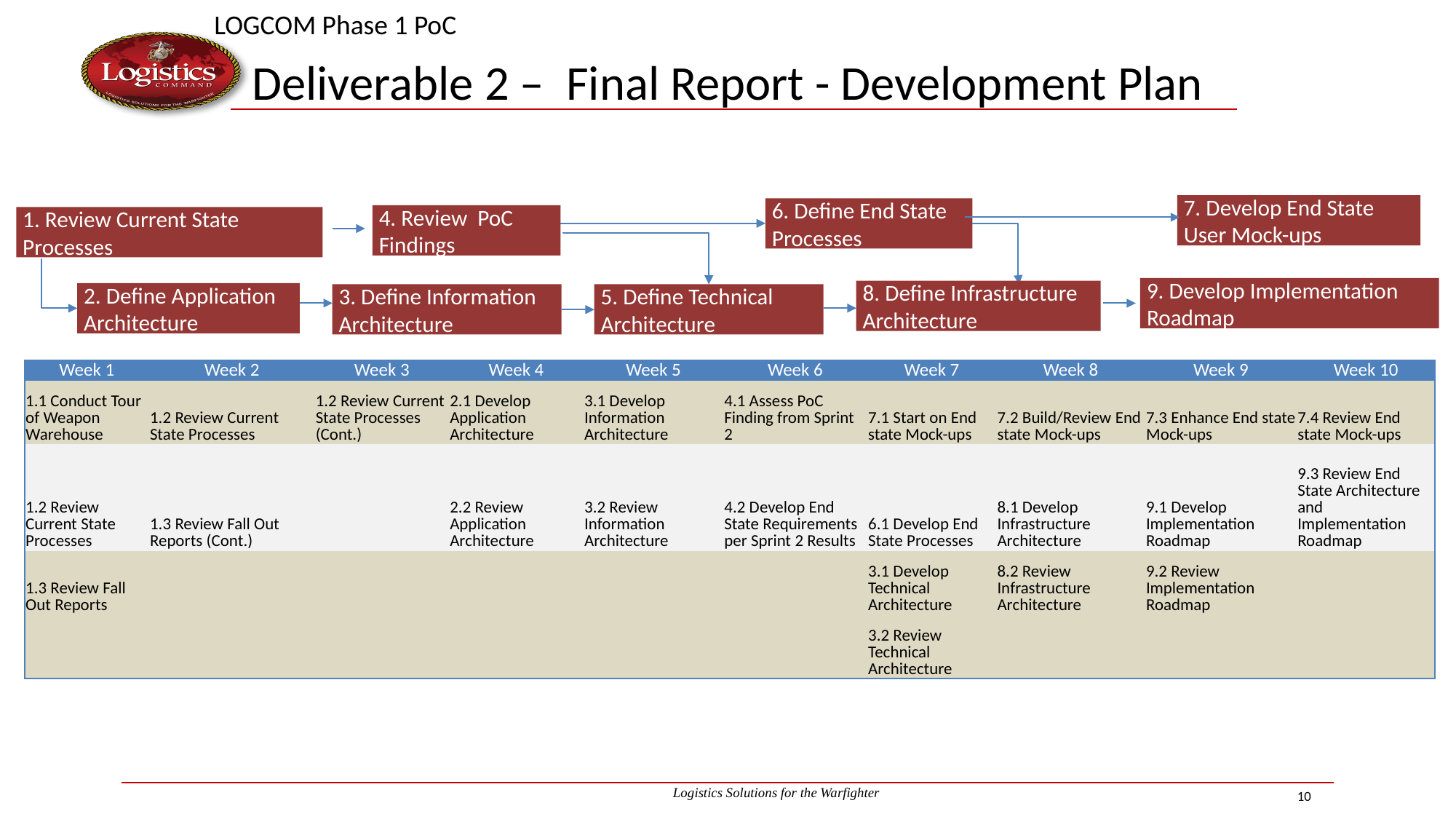

LOGCOM Phase 1 PoC
Deliverable 2 –  Final Report - Development Plan
7. Develop End State User Mock-ups
6. Define End State Processes
4. Review  PoC Findings
1. Review Current State Processes
9. Develop Implementation Roadmap
8. Define Infrastructure  Architecture
2. Define Application Architecture
3. Define Information Architecture
5. Define Technical Architecture
| Week 1 | Week 2 | Week 3 | Week 4 | Week 5 | Week 6 | Week 7 | Week 8 | Week 9 | Week 10 |
| --- | --- | --- | --- | --- | --- | --- | --- | --- | --- |
| 1.1 Conduct Tour of Weapon Warehouse | 1.2 Review Current State Processes | 1.2 Review Current State Processes (Cont.) | 2.1 Develop Application Architecture | 3.1 Develop Information Architecture | 4.1 Assess PoC Finding from Sprint 2 | 7.1 Start on End state Mock-ups | 7.2 Build/Review End state Mock-ups | 7.3 Enhance End state Mock-ups | 7.4 Review End state Mock-ups |
| 1.2 Review Current State Processes | 1.3 Review Fall Out Reports (Cont.) |  | 2.2 Review Application Architecture | 3.2 Review Information Architecture | 4.2 Develop End State Requirements per Sprint 2 Results | 6.1 Develop End State Processes | 8.1 Develop Infrastructure Architecture | 9.1 Develop Implementation Roadmap | 9.3 Review End State Architecture and Implementation Roadmap |
| 1.3 Review Fall Out Reports |  |  |  |  |  | 3.1 Develop Technical Architecture | 8.2 Review Infrastructure Architecture | 9.2 Review Implementation Roadmap |  |
|  |  |  |  |  |  | 3.2 Review Technical Architecture |  |  |  |